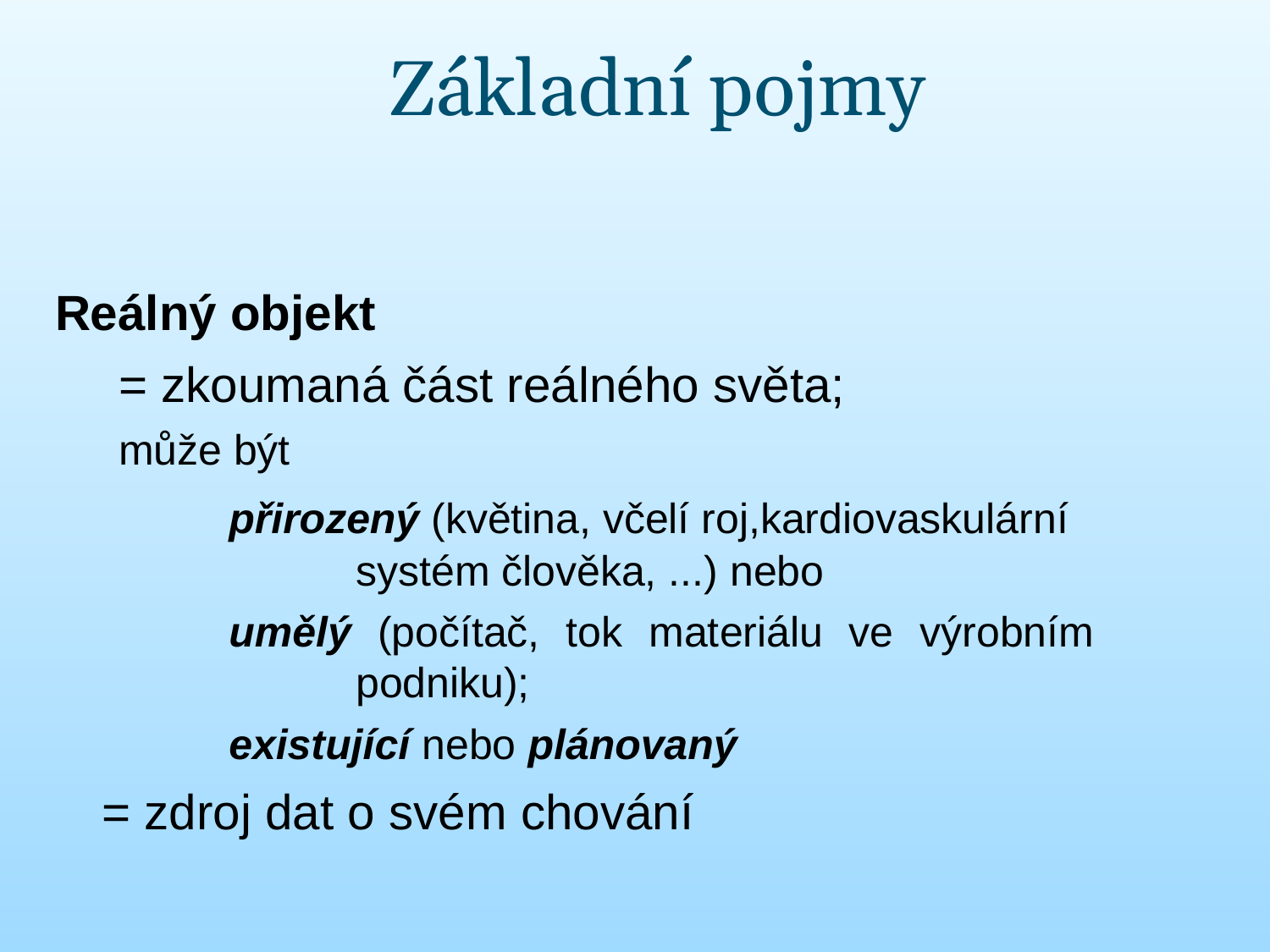

Základní pojmy
# Reálný objekt
= zkoumaná část reálného světa;
může být
		přirozený (květina, včelí roj,kardiovaskulární 			systém člověka, ...) nebo
		umělý (počítač, tok materiálu ve výrobním 			podniku);
		existující nebo plánovaný
	= zdroj dat o svém chování